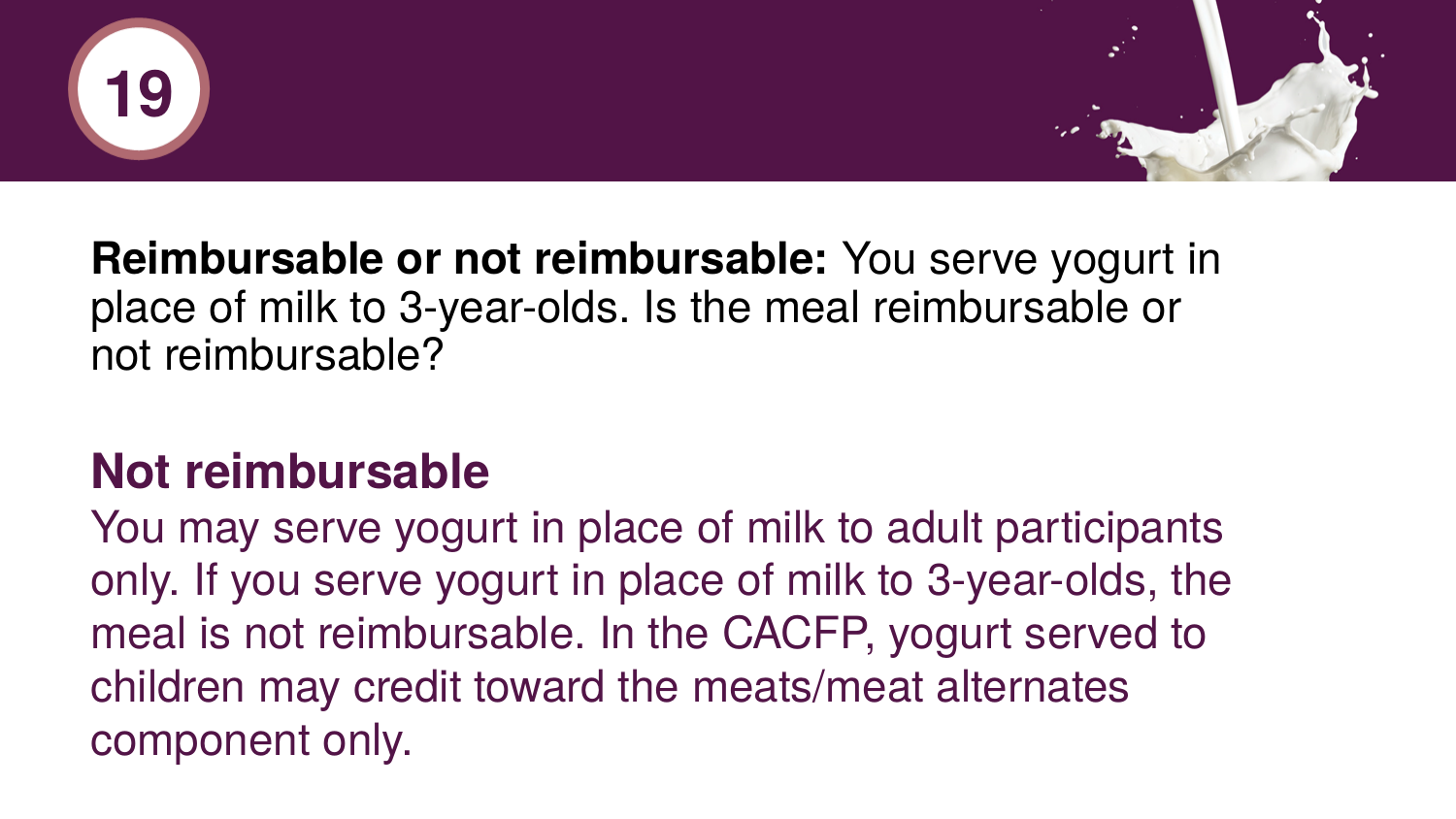

19
# Reimbursable or not reimbursable: You serve yogurt in place of milk to 3-year-olds. Is the meal reimbursable or not reimbursable?
Not reimbursable
You may serve yogurt in place of milk to adult participants only. If you serve yogurt in place of milk to 3-year-olds, the meal is not reimbursable. In the CACFP, yogurt served to children may credit toward the meats/meat alternates component only.